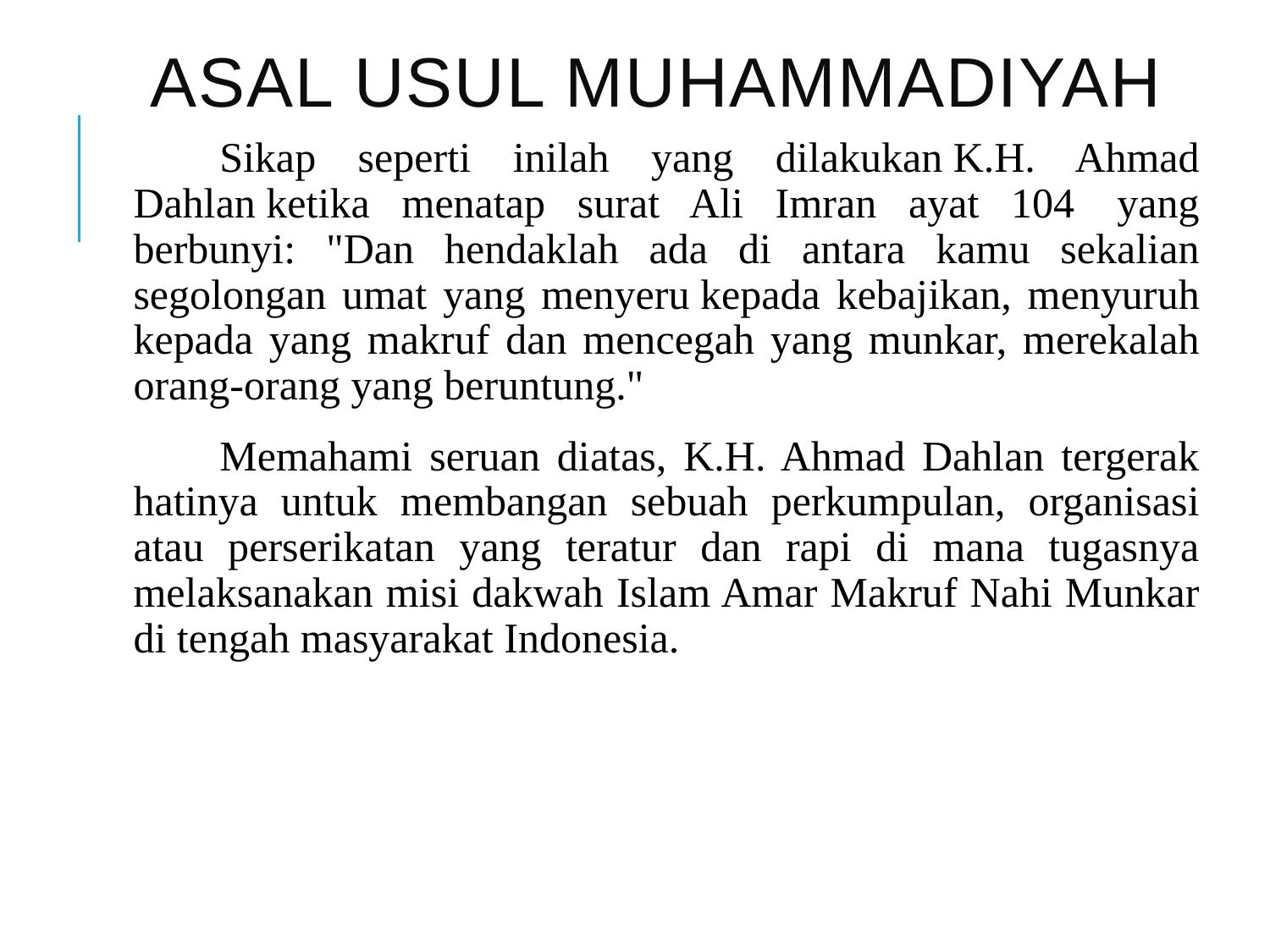

# ASAL USUL MUHAMMADIYAH
Sikap seperti inilah yang dilakukan K.H. Ahmad Dahlan ketika menatap surat Ali Imran ayat 104  yang berbunyi: "Dan hendaklah ada di antara kamu sekalian segolongan umat yang menyeru kepada kebajikan, menyuruh kepada yang makruf dan mencegah yang munkar, merekalah orang-orang yang beruntung."
Memahami seruan diatas, K.H. Ahmad Dahlan tergerak hatinya untuk membangan sebuah perkumpulan, organisasi atau perserikatan yang teratur dan rapi di mana tugasnya melaksanakan misi dakwah Islam Amar Makruf Nahi Munkar di tengah masyarakat Indonesia.